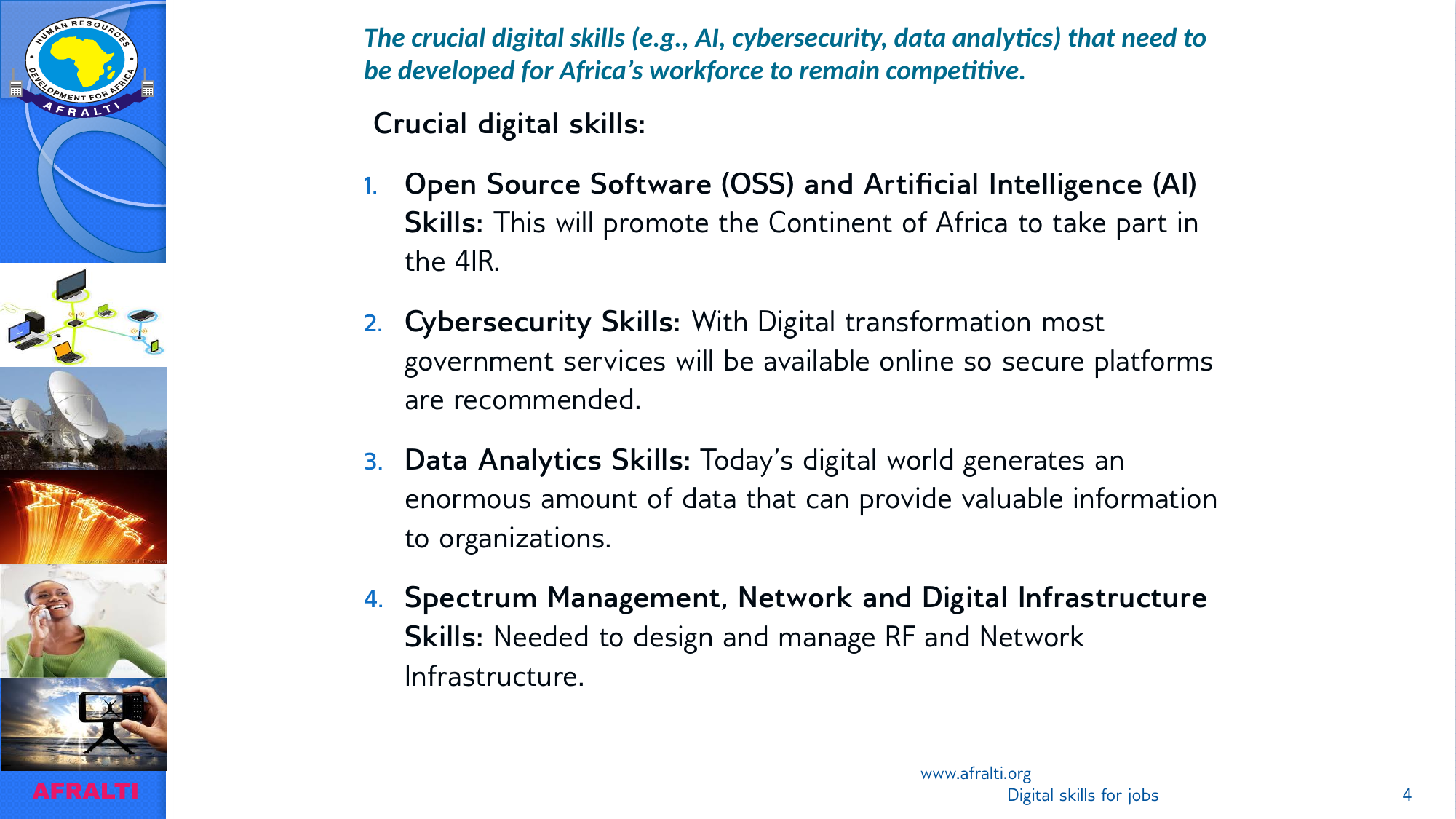

# The crucial digital skills (e.g., AI, cybersecurity, data analytics) that need to be developed for Africa’s workforce to remain competitive.
Crucial digital skills:
Open Source Software (OSS) and Artificial Intelligence (AI) Skills: This will promote the Continent of Africa to take part in the 4IR.
Cybersecurity Skills: With Digital transformation most government services will be available online so secure platforms are recommended.
Data Analytics Skills: Today’s digital world generates an enormous amount of data that can provide valuable information to organizations.
Spectrum Management, Network and Digital Infrastructure Skills: Needed to design and manage RF and Network Infrastructure.
www.afralti.org                                                                             Digital skills for jobs
4